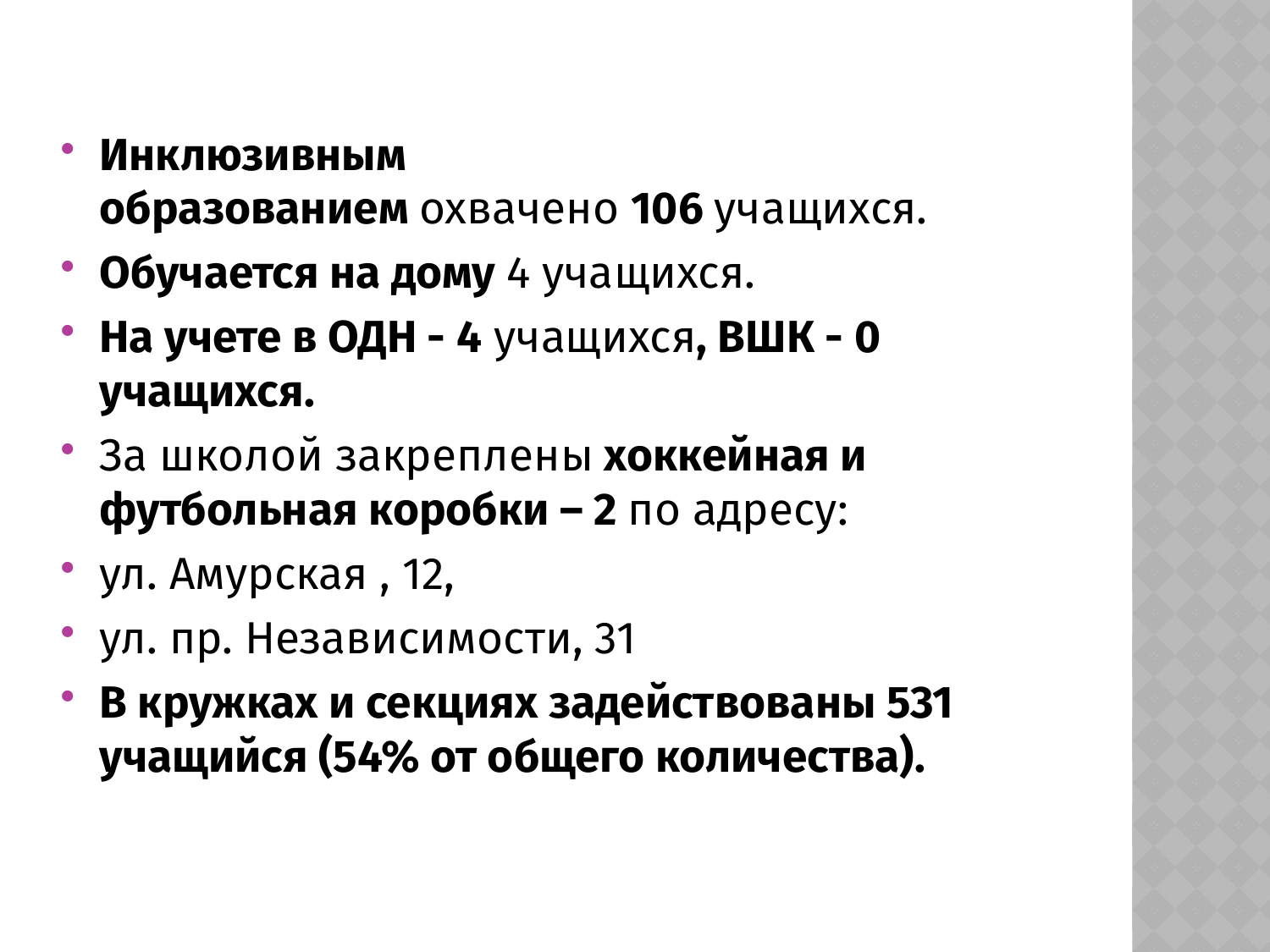

Инклюзивным образованием охвачено 106 учащихся.
Обучается на дому 4 учащихся.
На учете в ОДН - 4 учащихся, ВШК - 0 учащихся.
За школой закреплены хоккейная и футбольная коробки – 2 по адресу:
ул. Амурская , 12,
ул. пр. Независимости, 31
В кружках и секциях задействованы 531 учащийся (54% от общего количества).